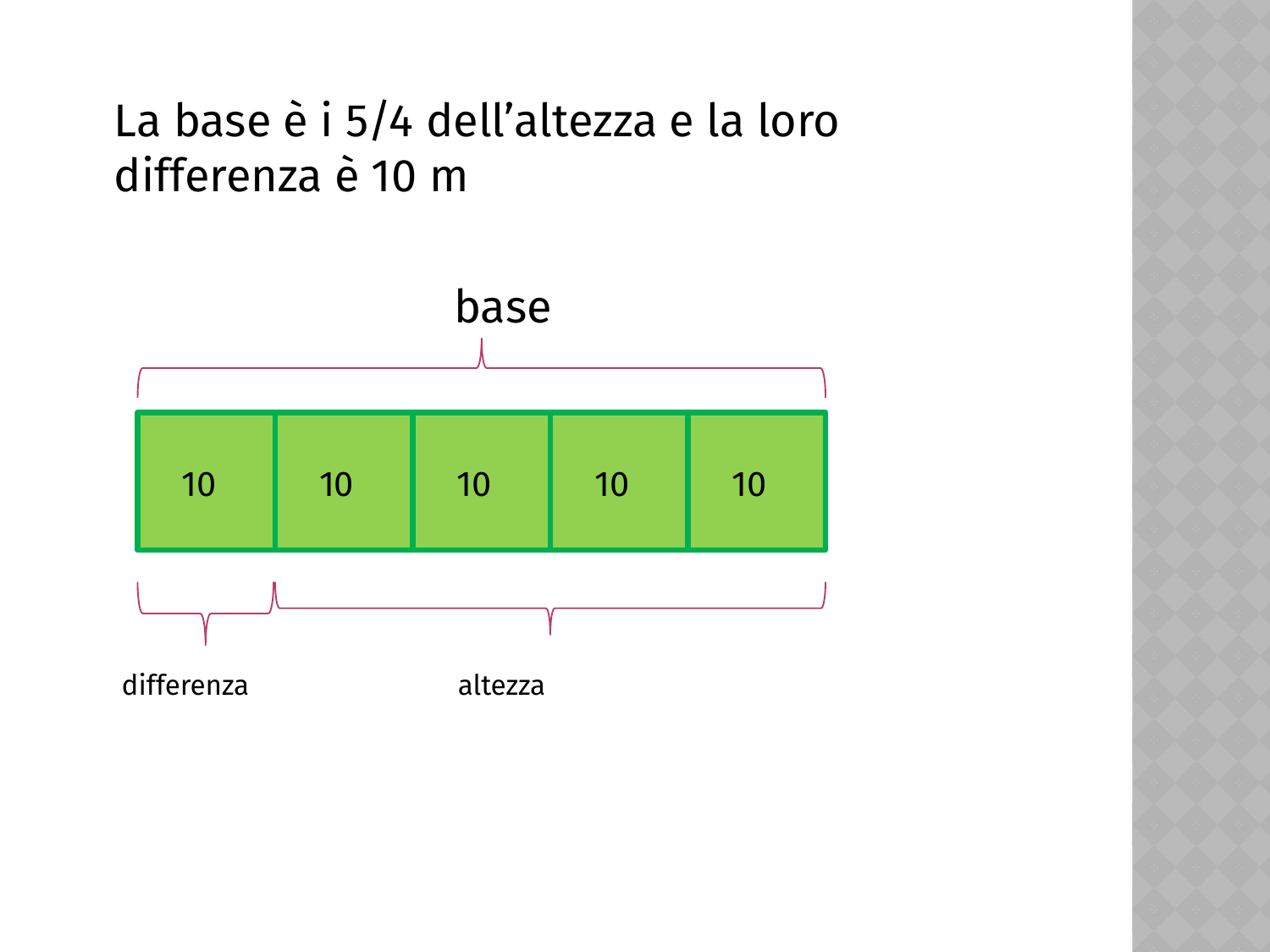

La base è i 5/4 dell’altezza e la loro differenza è 10 m

			       base

	 differenza                 altezza

10
10
10
10
10